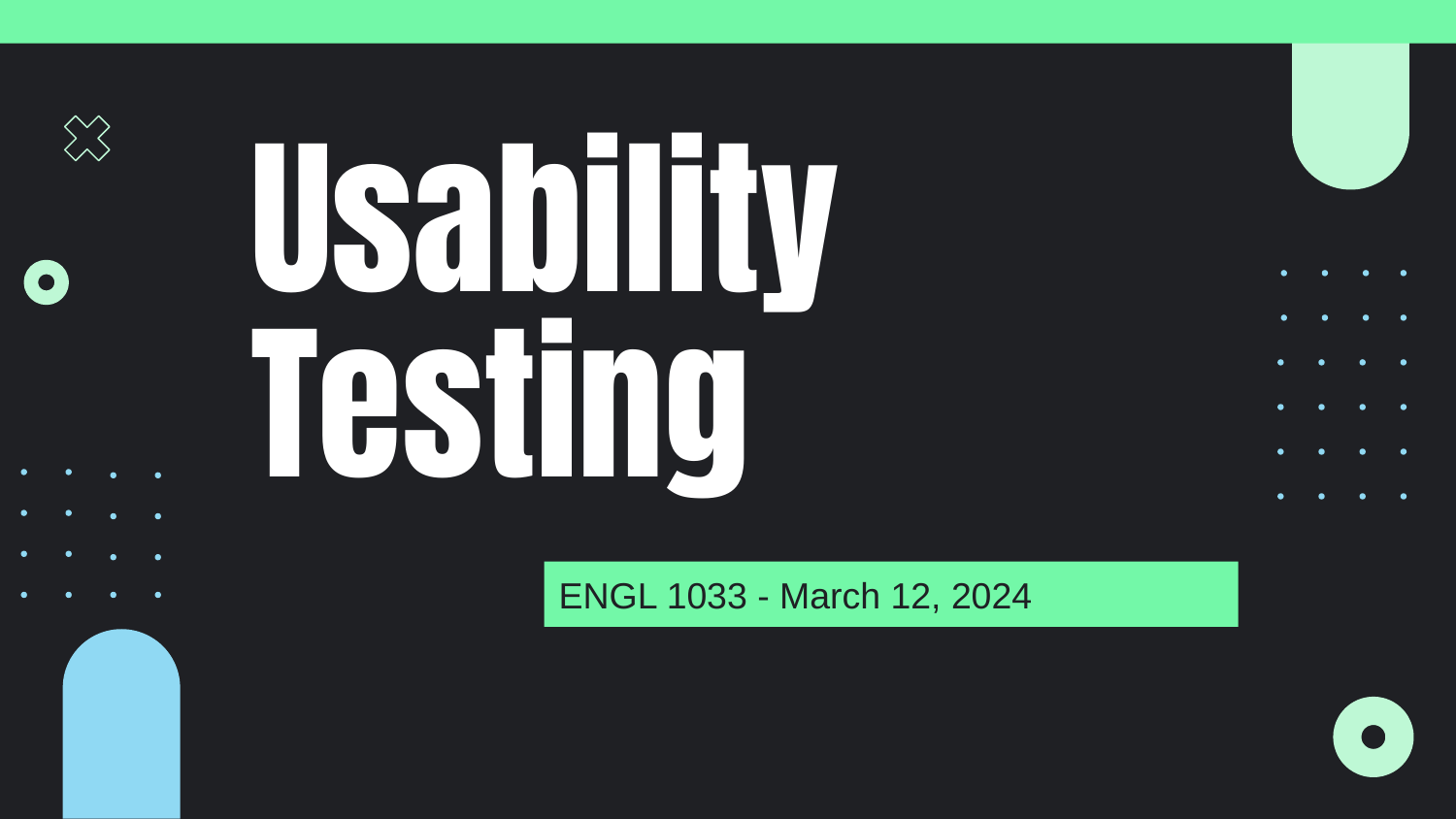

# Usability Testing
ENGL 1033 - March 12, 2024